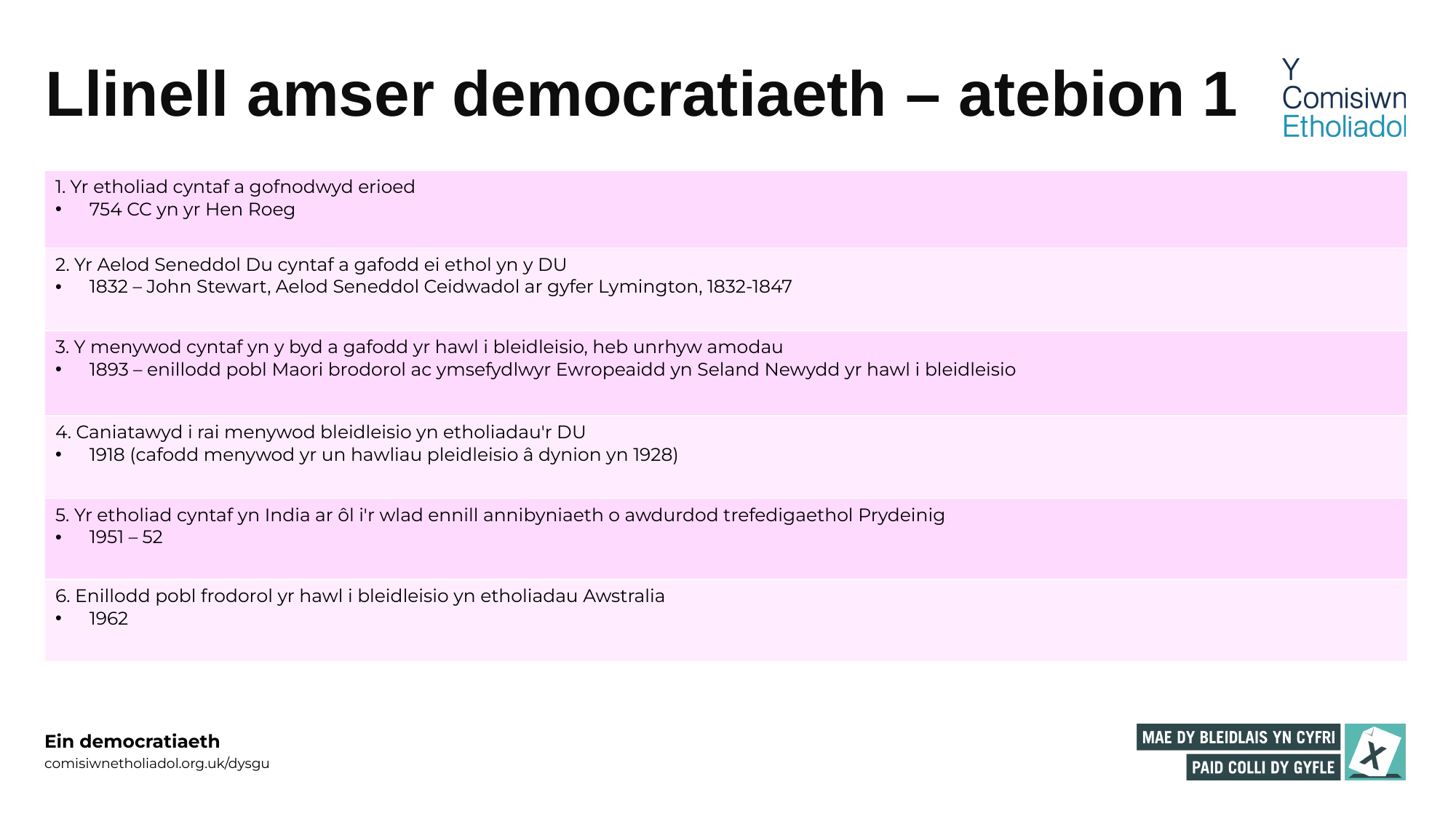

# Llinell amser democratiaeth – atebion 1
| 1. Yr etholiad cyntaf a gofnodwyd erioed 754 CC yn yr Hen Roeg |
| --- |
| 2. Yr Aelod Seneddol Du cyntaf a gafodd ei ethol yn y DU 1832 – John Stewart, Aelod Seneddol Ceidwadol ar gyfer Lymington, 1832-1847 |
| 3. Y menywod cyntaf yn y byd a gafodd yr hawl i bleidleisio, heb unrhyw amodau 1893 – enillodd pobl Maori brodorol ac ymsefydlwyr Ewropeaidd yn Seland Newydd yr hawl i bleidleisio |
| 4. Caniatawyd i rai menywod bleidleisio yn etholiadau'r DU 1918 (cafodd menywod yr un hawliau pleidleisio â dynion yn 1928) |
| 5. Yr etholiad cyntaf yn India ar ôl i'r wlad ennill annibyniaeth o awdurdod trefedigaethol Prydeinig 1951 – 52 |
| 6. Enillodd pobl frodorol yr hawl i bleidleisio yn etholiadau Awstralia 1962 |
Ein democratiaeth